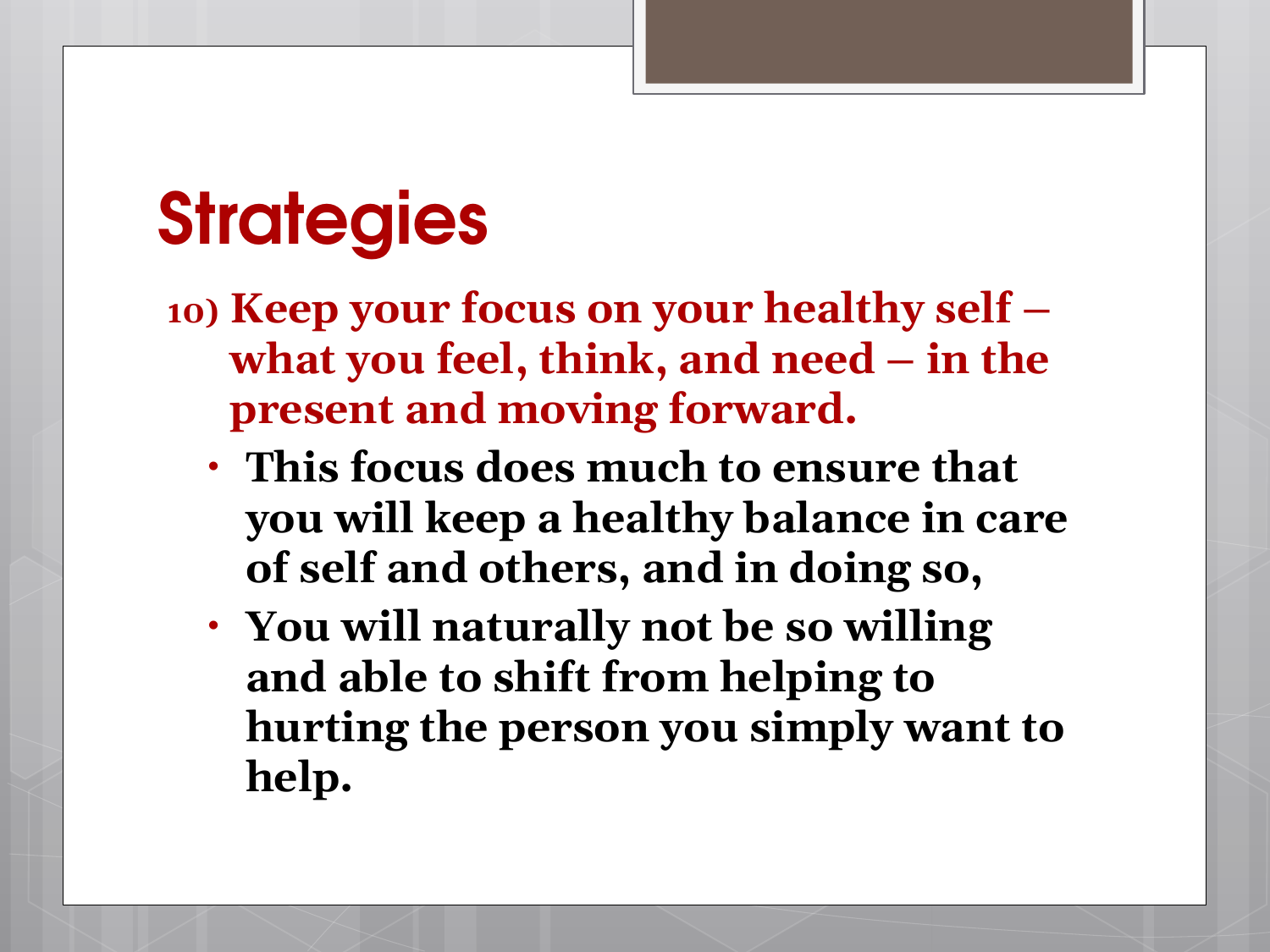

# Strategies
Keep your focus on your healthy self – what you feel, think, and need – in the present and moving forward.
This focus does much to ensure that you will keep a healthy balance in care of self and others, and in doing so,
You will naturally not be so willing and able to shift from helping to hurting the person you simply want to help.